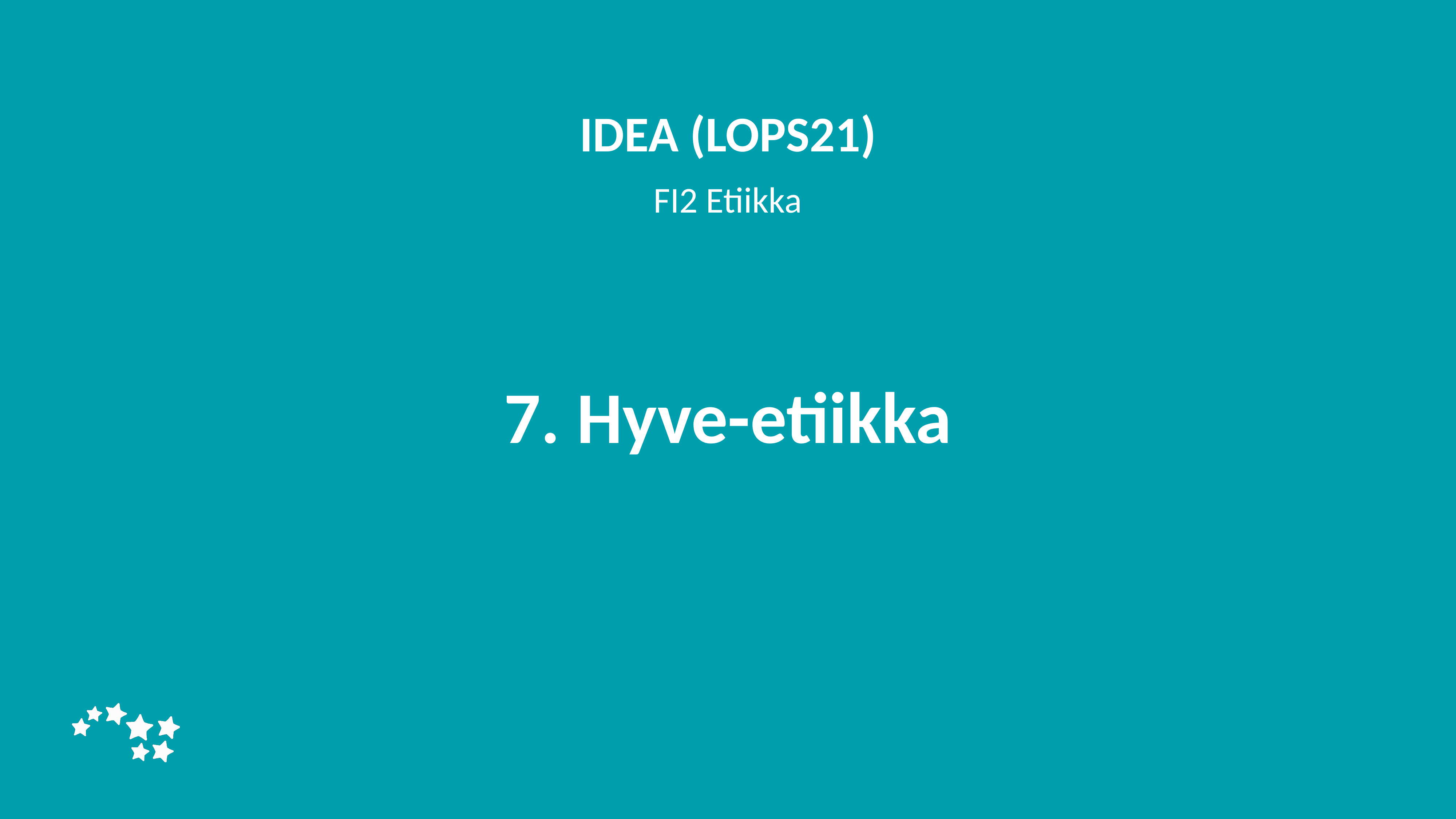

IDEA (LOPS21)
FI2 Etiikka
# 7. Hyve-etiikka